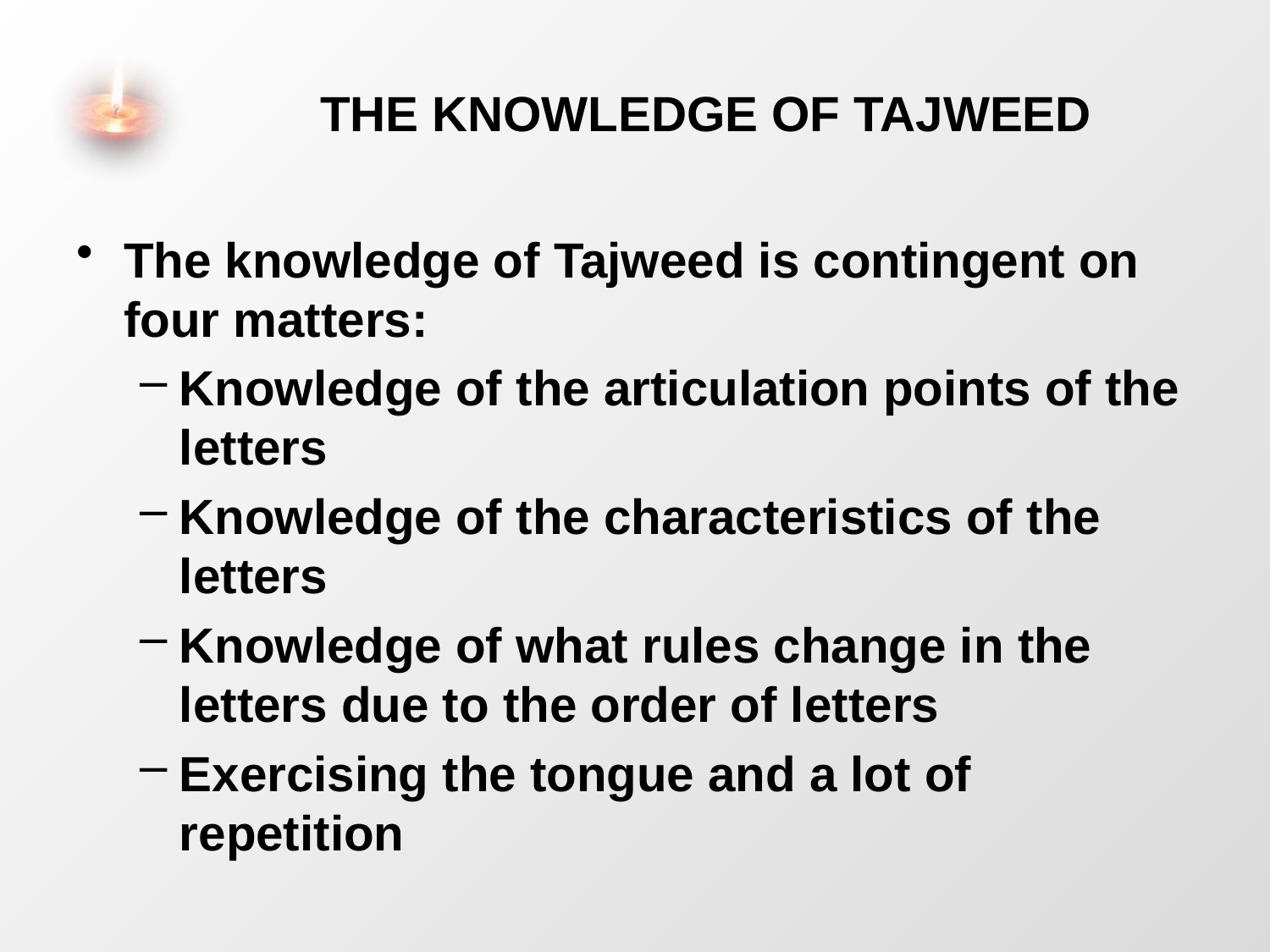

# The Knowledge of Tajweed
The knowledge of Tajweed is contingent on four matters:
Knowledge of the articulation points of the letters
Knowledge of the characteristics of the letters
Knowledge of what rules change in the letters due to the order of letters
Exercising the tongue and a lot of repetition